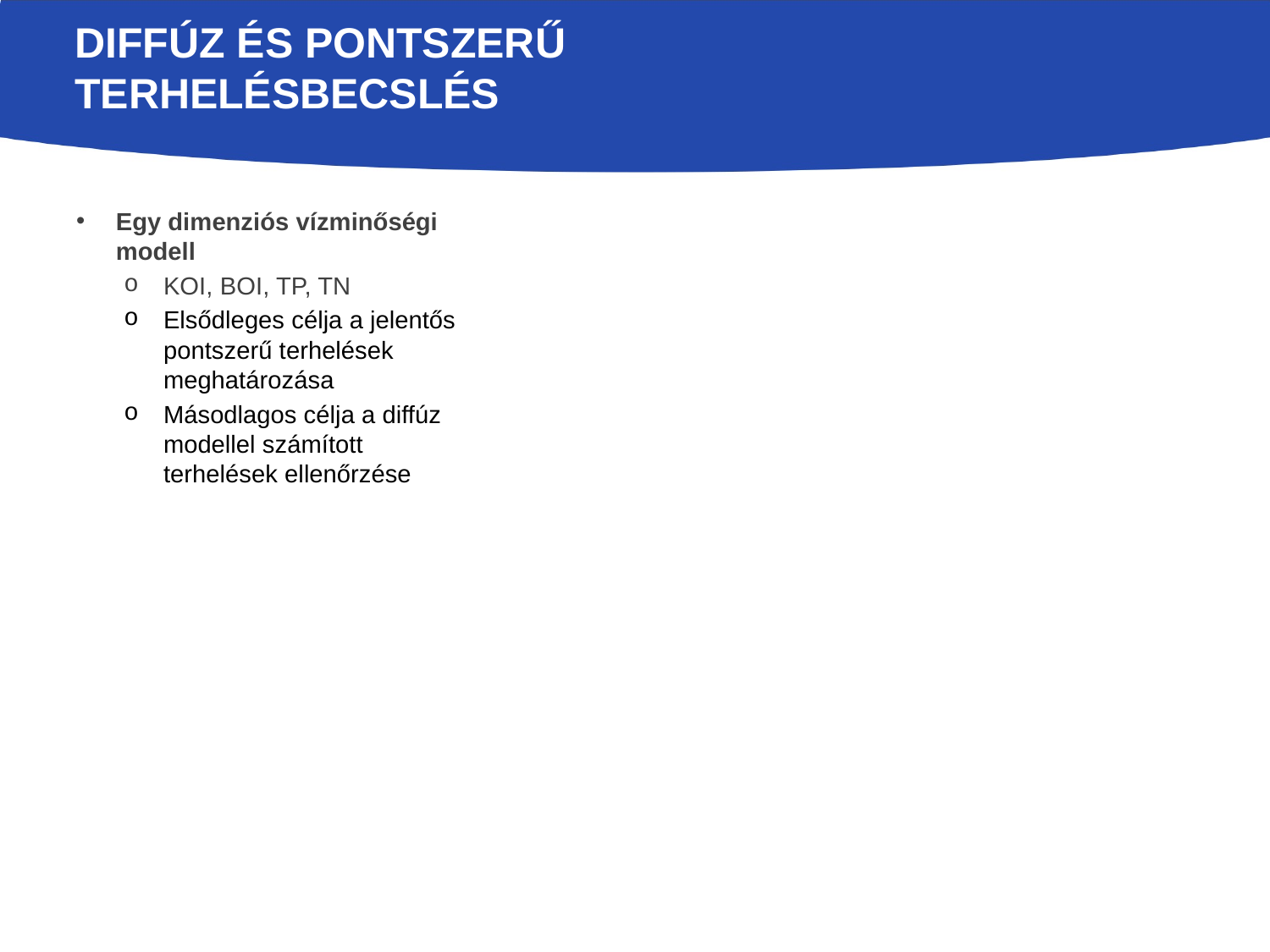

# Diffúz és pontszerű terhelésbecslés
Egy dimenziós vízminőségi modell
KOI, BOI, TP, TN
Elsődleges célja a jelentős pontszerű terhelések meghatározása
Másodlagos célja a diffúz modellel számított terhelések ellenőrzése